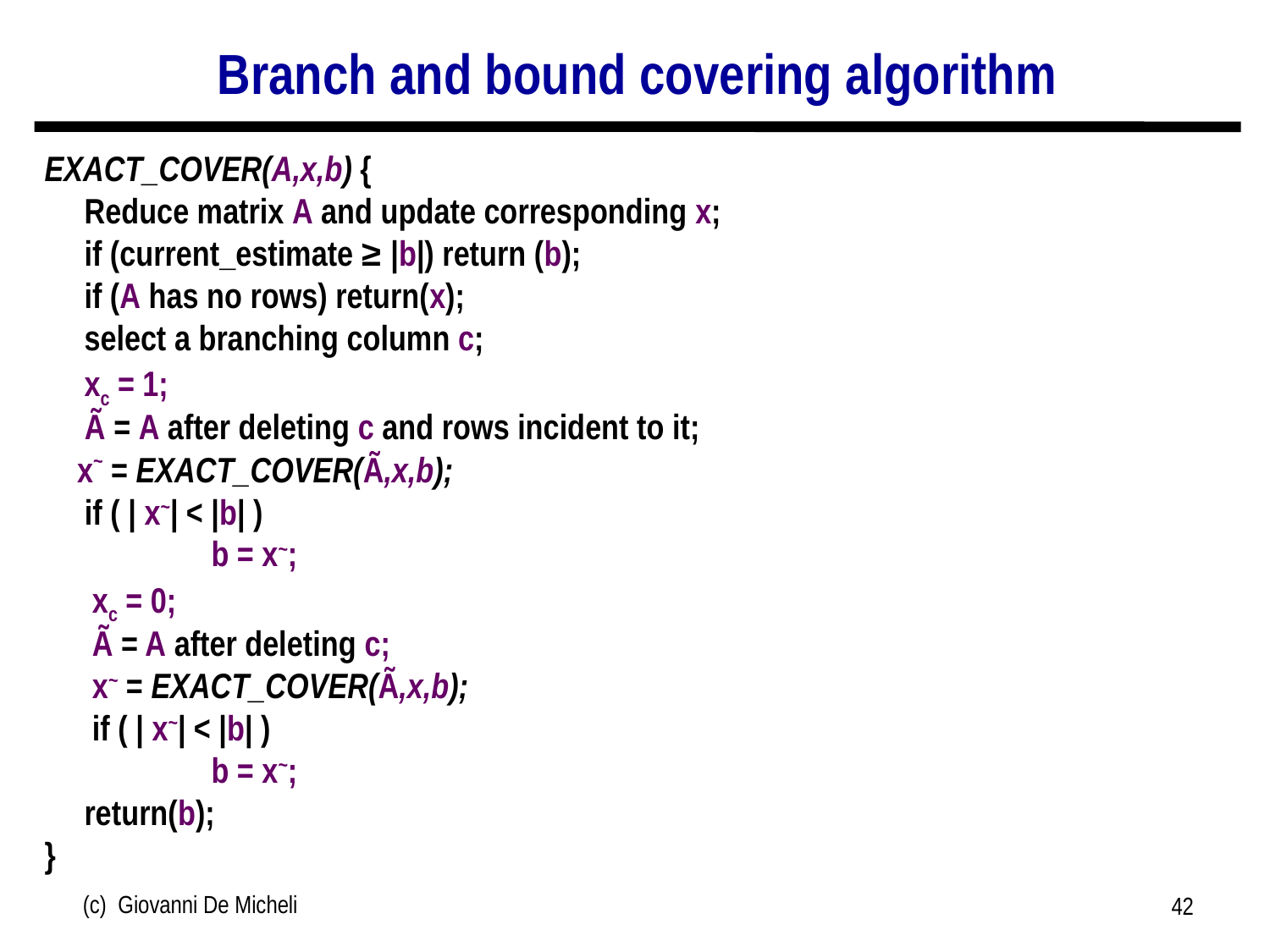

# Branch and bound covering algorithm
EXACT_COVER(A,x,b) {
	Reduce matrix A and update corresponding x;
	if (current_estimate ≥ |b|) return (b);
	if (A has no rows) return(x);
	select a branching column c;
	xc = 1;
     Ã = A after deleting c and rows incident to it;
       x~ = EXACT_COVER(Ã,x,b);
     if ( | x~| < |b| )
		b = x~;
	 xc = 0;
	 Ã = A after deleting c;
	 x~ = EXACT_COVER(Ã,x,b);
   	 if ( | x~| < |b| )
		b = x~;
	return(b);
}

(c)  Giovanni De Micheli
42